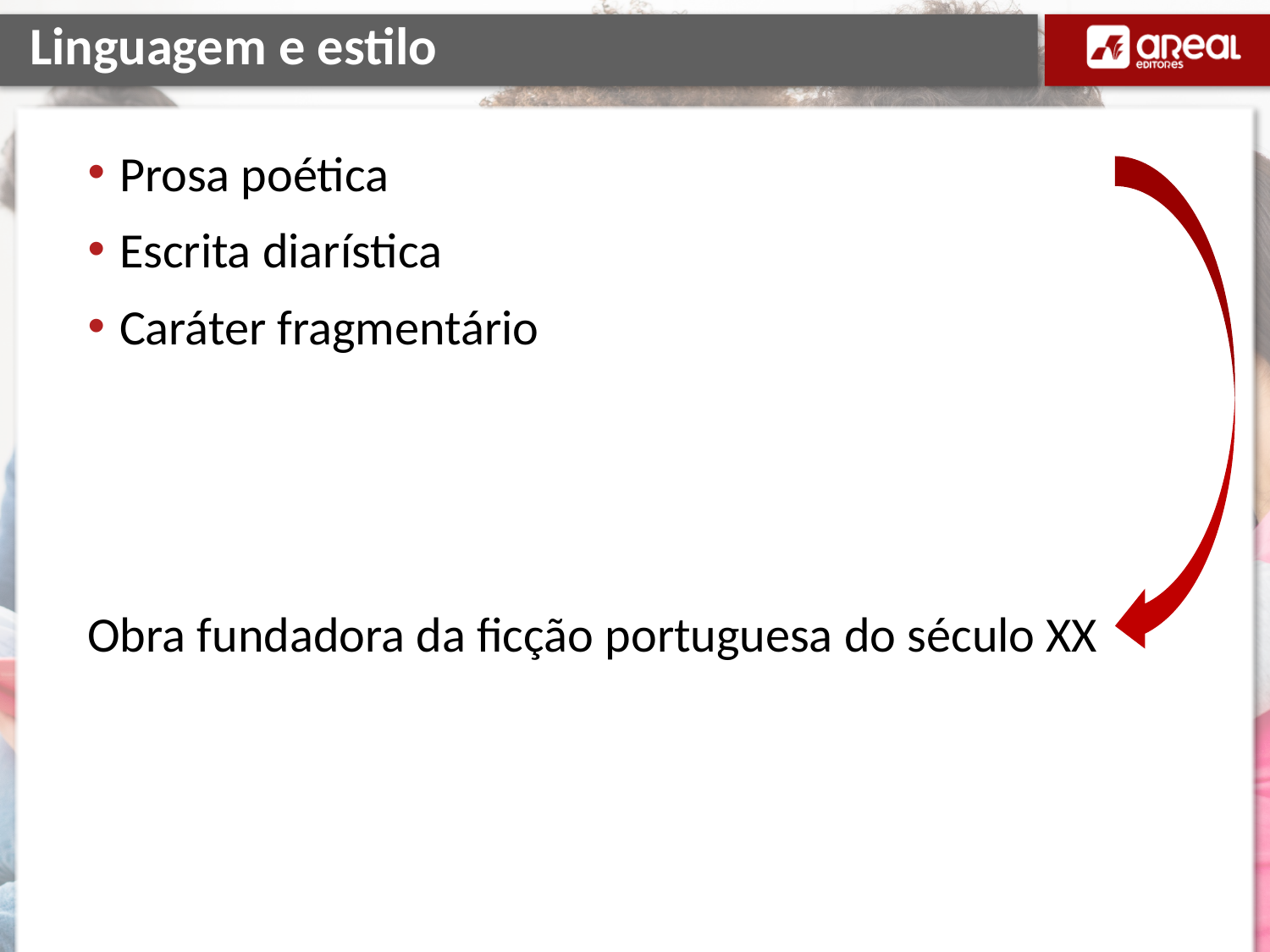

# Linguagem e estilo
Prosa poética
Escrita diarística
Caráter fragmentário

Obra fundadora da ficção portuguesa do século XX